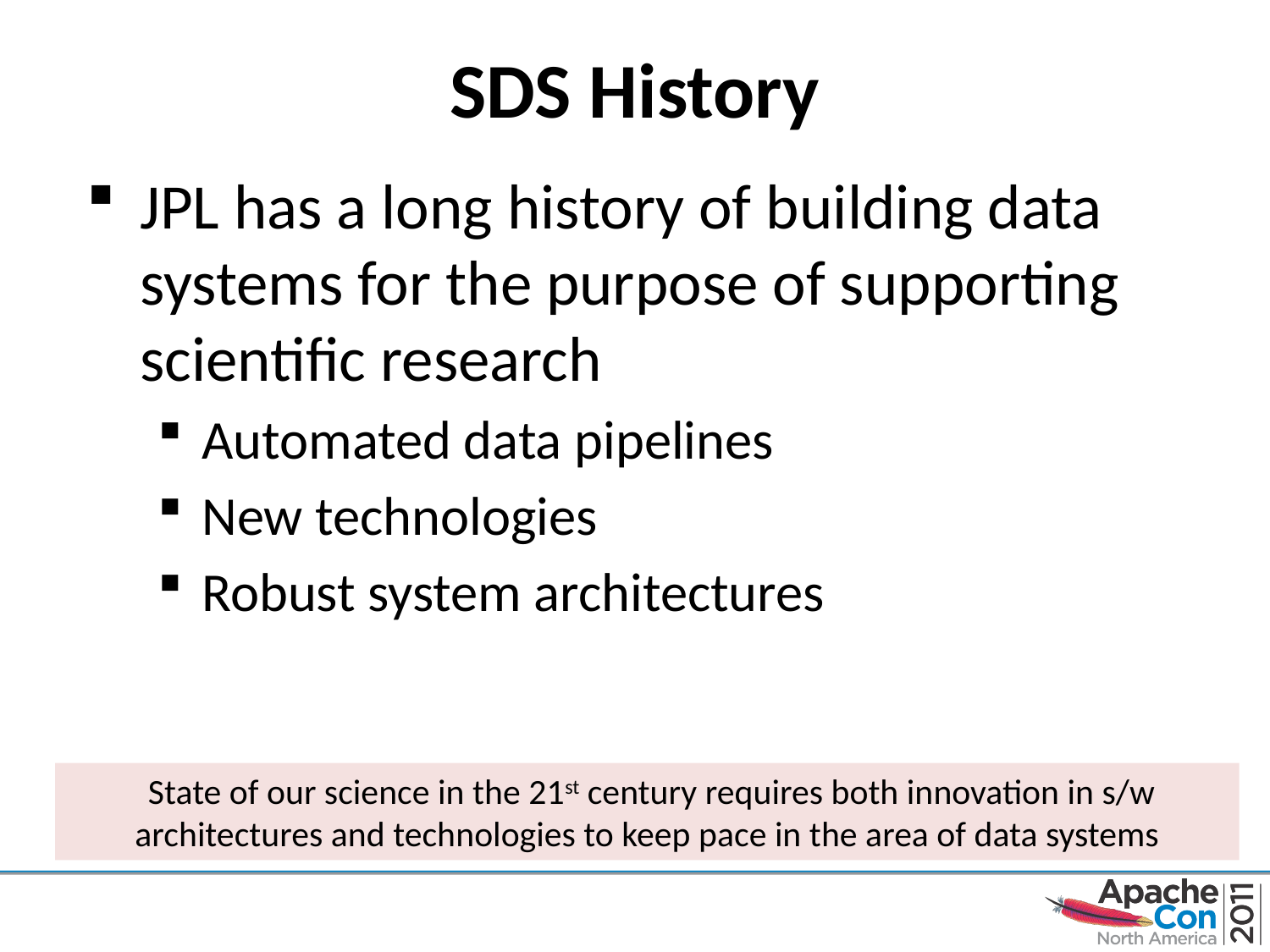

# SDS History
JPL has a long history of building data systems for the purpose of supporting scientific research
Automated data pipelines
New technologies
Robust system architectures
 State of our science in the 21st century requires both innovation in s/w architectures and technologies to keep pace in the area of data systems